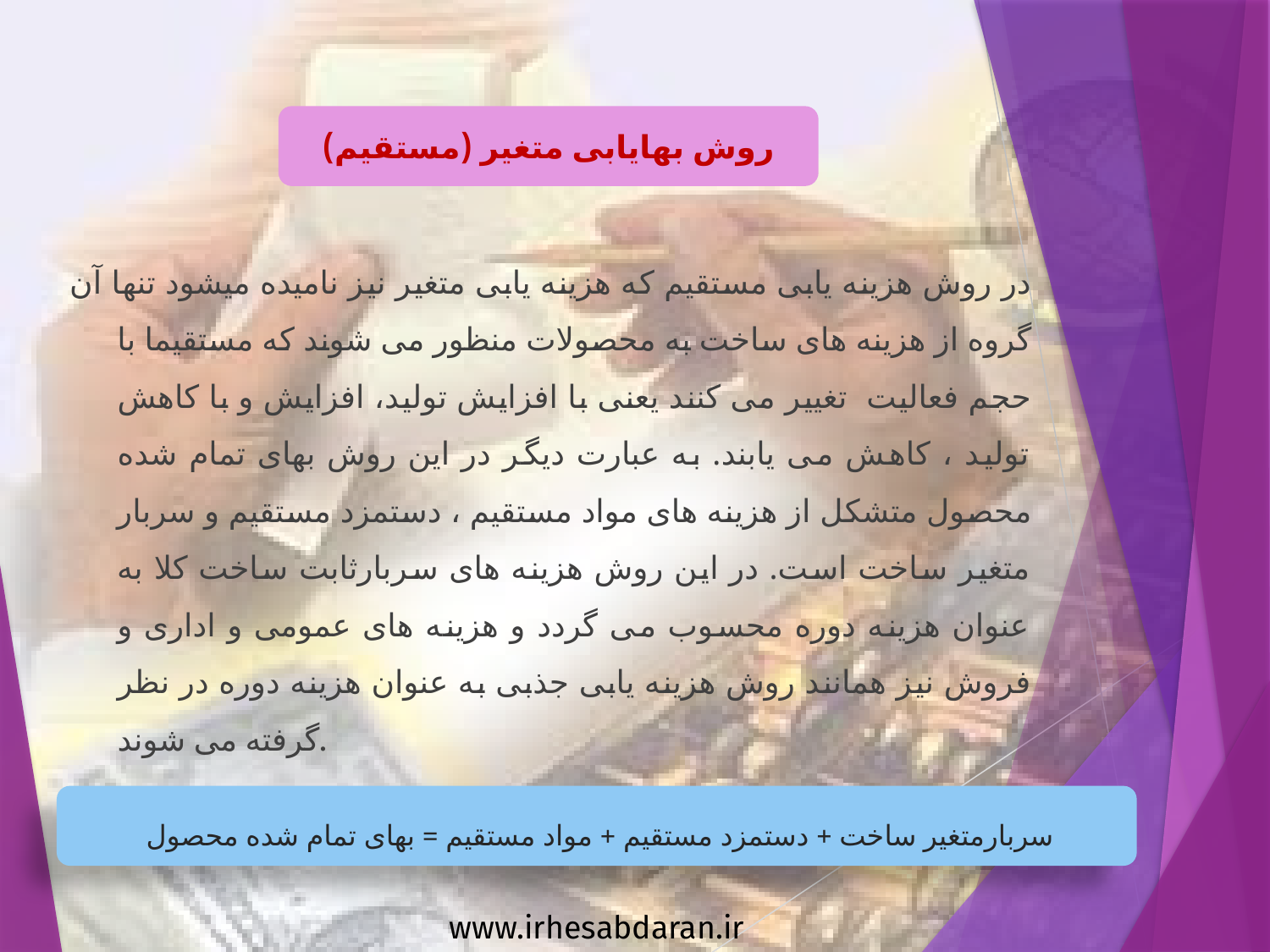

در روش هزینه یابی مستقیم که هزینه یابی متغیر نیز نامیده میشود تنها آن گروه از هزینه های ساخت به محصولات منظور می شوند که مستقیما با حجم فعالیت  تغییر می کنند یعنی با افزایش تولید، افزایش و با کاهش تولید ، کاهش می یابند. به عبارت دیگر در این روش بهای تمام شده محصول متشکل از هزینه های مواد مستقیم ، دستمزد مستقیم و سربار متغیر ساخت است. در این روش هزینه های سربارثابت ساخت کلا به عنوان هزینه دوره محسوب می گردد و هزینه های عمومی و اداری و فروش نیز همانند روش هزینه یابی جذبی به عنوان هزینه دوره در نظر گرفته می شوند.

روش بهایابی متغیر (مستقیم)
سربارمتغیر ساخت + دستمزد مستقیم + مواد مستقیم = بهای تمام شده محصول
www.irhesabdaran.ir